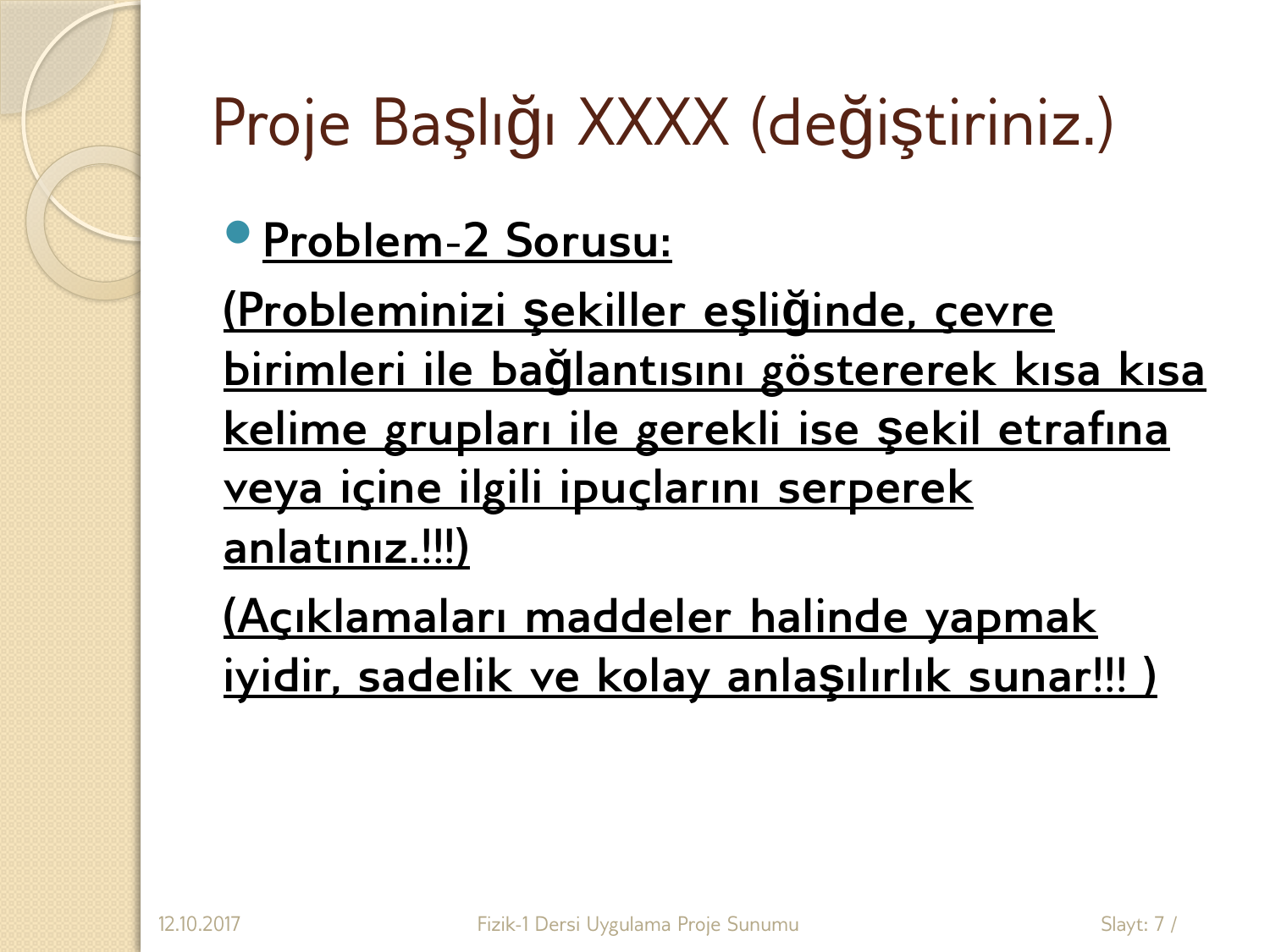

# Proje Başlığı XXXX (değiştiriniz.)
Problem-2 Sorusu:
(Probleminizi şekiller eşliğinde, çevre birimleri ile bağlantısını göstererek kısa kısa kelime grupları ile gerekli ise şekil etrafına veya içine ilgili ipuçlarını serperek anlatınız.!!!)
(Açıklamaları maddeler halinde yapmak iyidir, sadelik ve kolay anlaşılırlık sunar!!! )

12.10.2017
Fizik-1 Dersi Uygulama Proje Sunumu
Slayt: 7 /